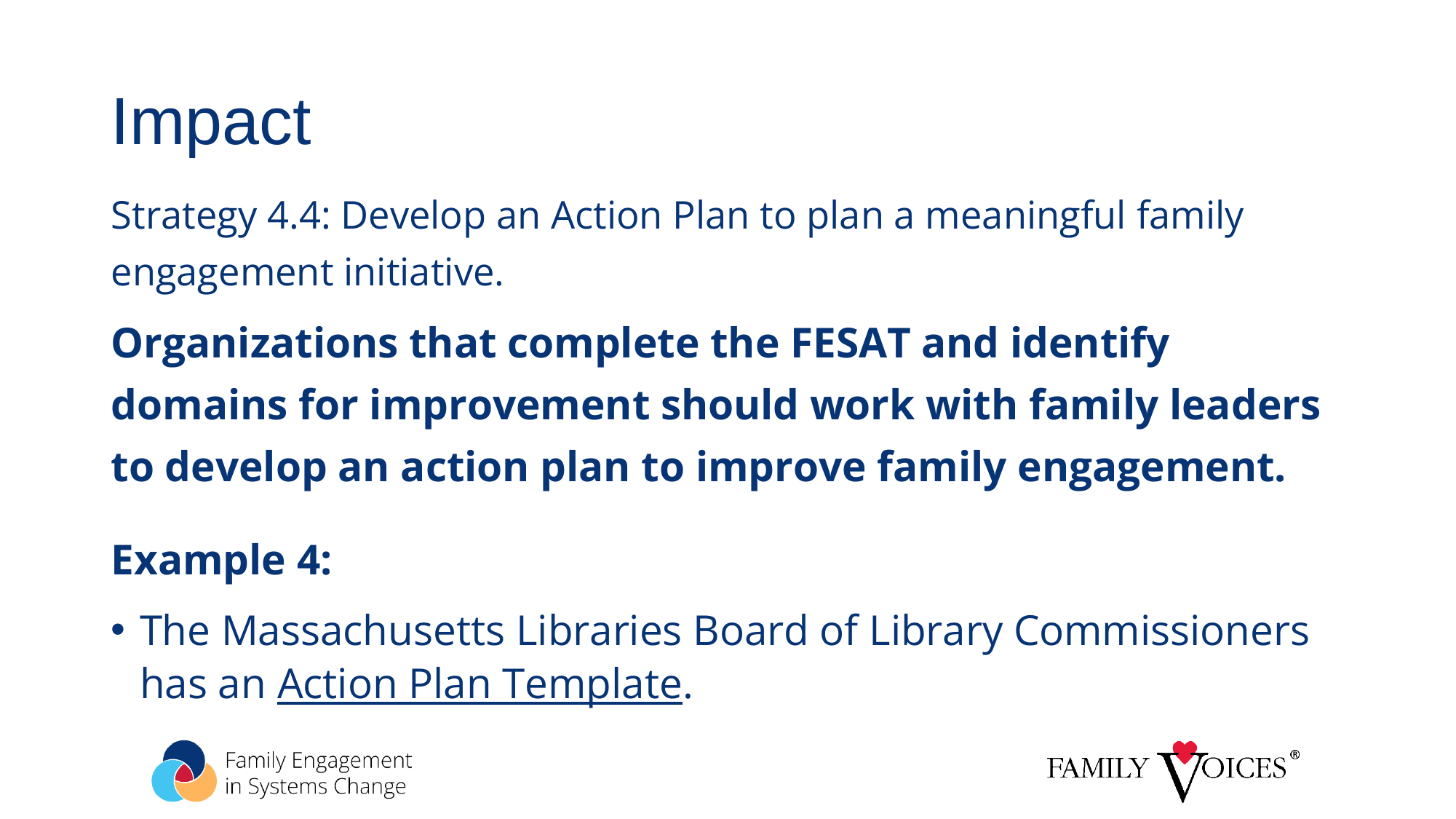

# Impact
Strategy 4.4: Develop an Action Plan to plan a meaningful family engagement initiative.
Organizations that complete the FESAT and identify domains for improvement should work with family leaders to develop an action plan to improve family engagement.
Example 4:
The Massachusetts Libraries Board of Library Commissioners has an Action Plan Template.